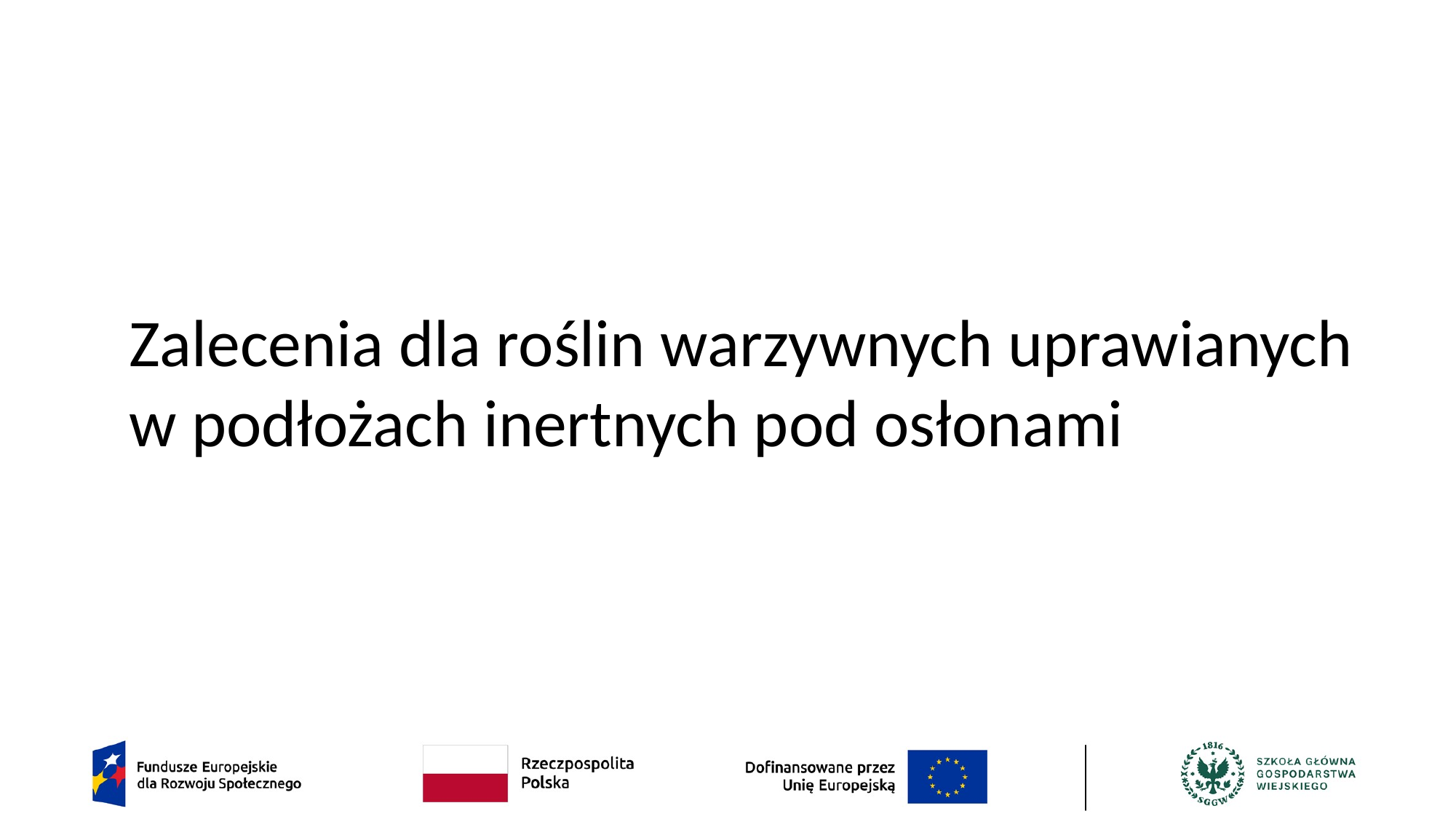

# Zalecenia dla roślin warzywnych uprawianych w podłożach inertnych pod osłonami